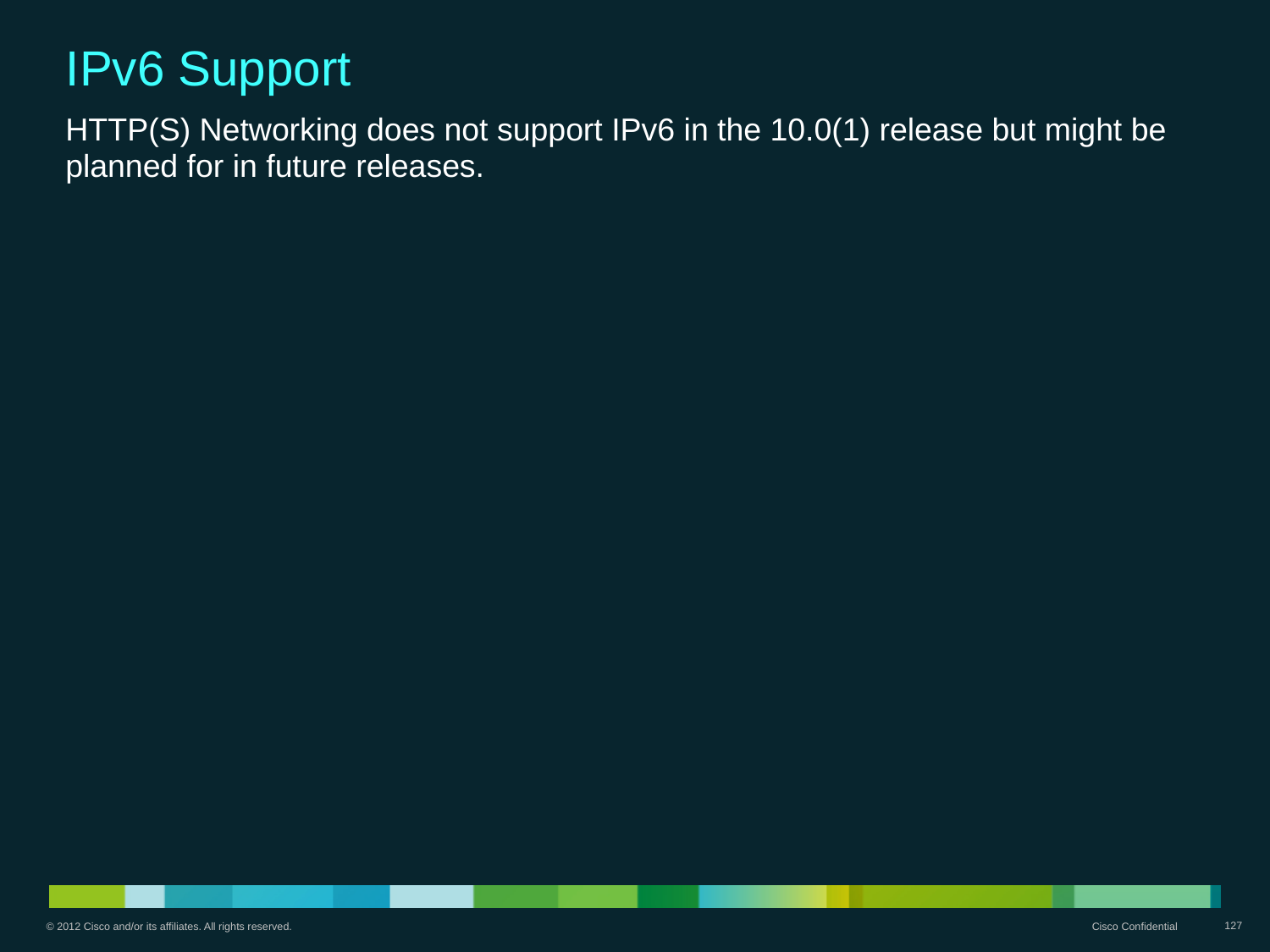

IPv6 Support
HTTP(S) Networking does not support IPv6 in the 10.0(1) release but might be planned for in future releases.